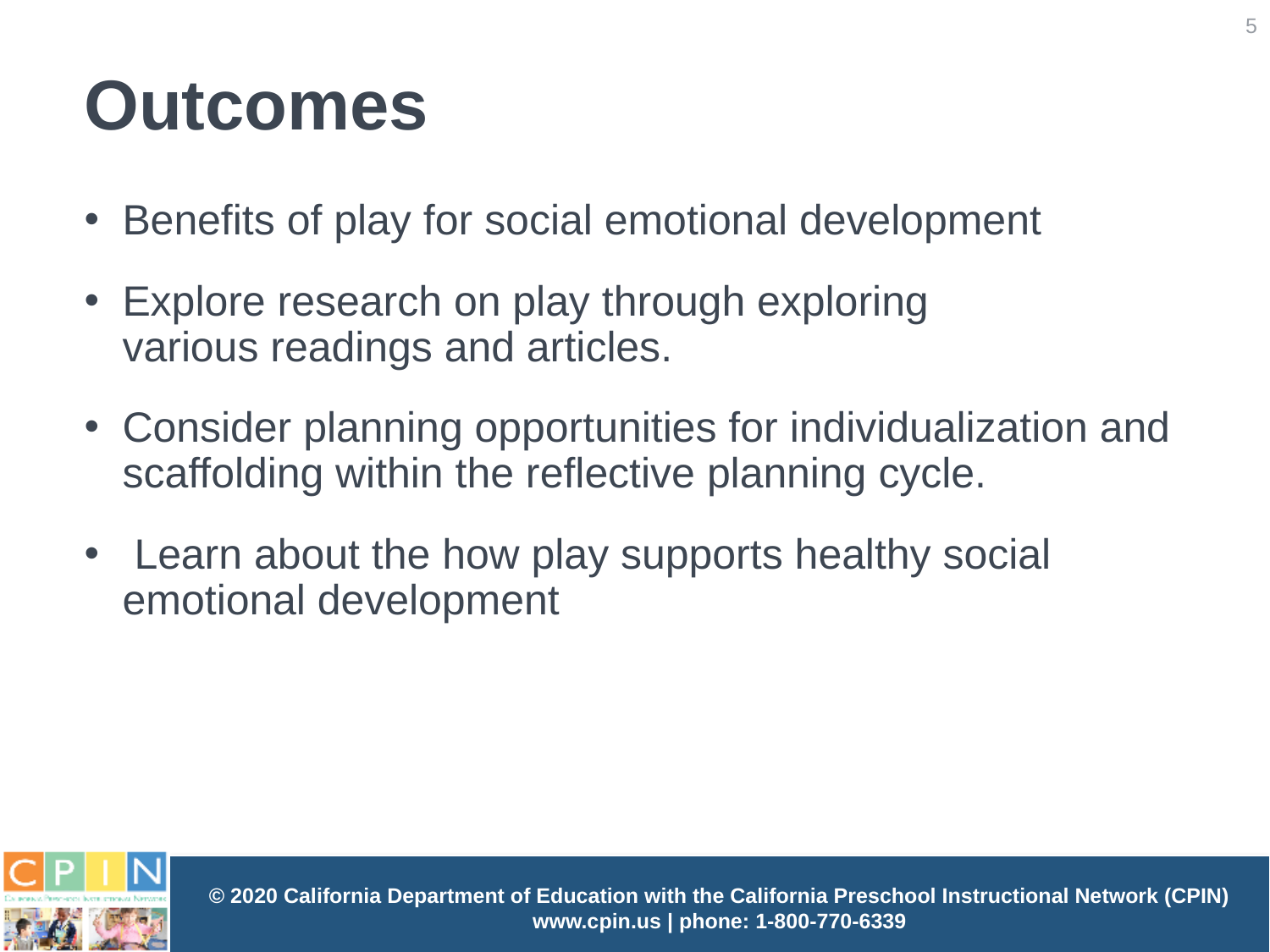

5
# Outcomes
Benefits of play for social emotional development
Explore research on play through exploring various readings and articles.
Consider planning opportunities for individualization and scaffolding within the reflective planning cycle.
 Learn about the how play supports healthy social emotional development